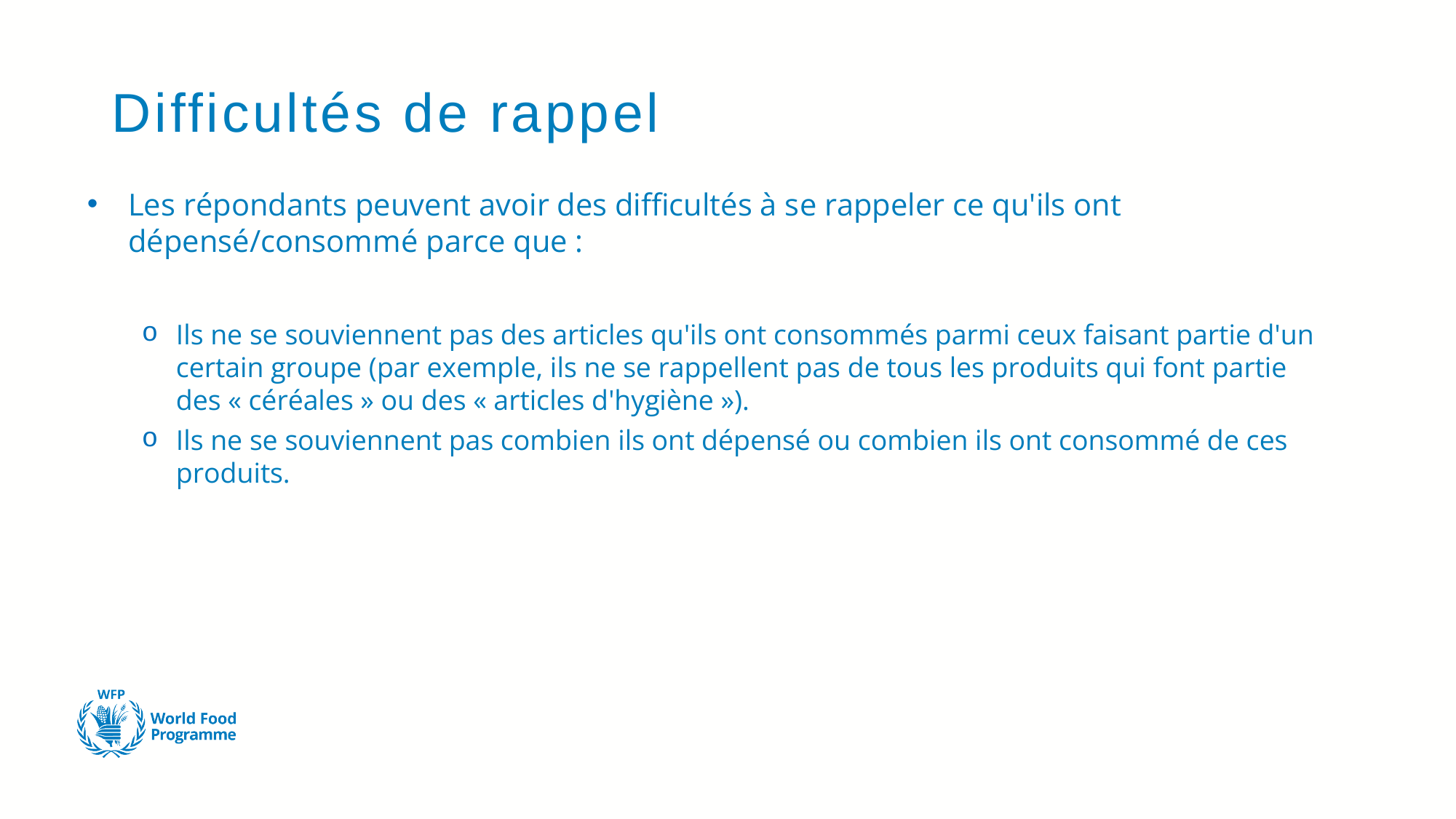

# Difficultés de rappel
Les répondants peuvent avoir des difficultés à se rappeler ce qu'ils ont dépensé/consommé parce que :

Ils ne se souviennent pas des articles qu'ils ont consommés parmi ceux faisant partie d'un certain groupe (par exemple, ils ne se rappellent pas de tous les produits qui font partie des « céréales » ou des « articles d'hygiène »).
Ils ne se souviennent pas combien ils ont dépensé ou combien ils ont consommé de ces produits.